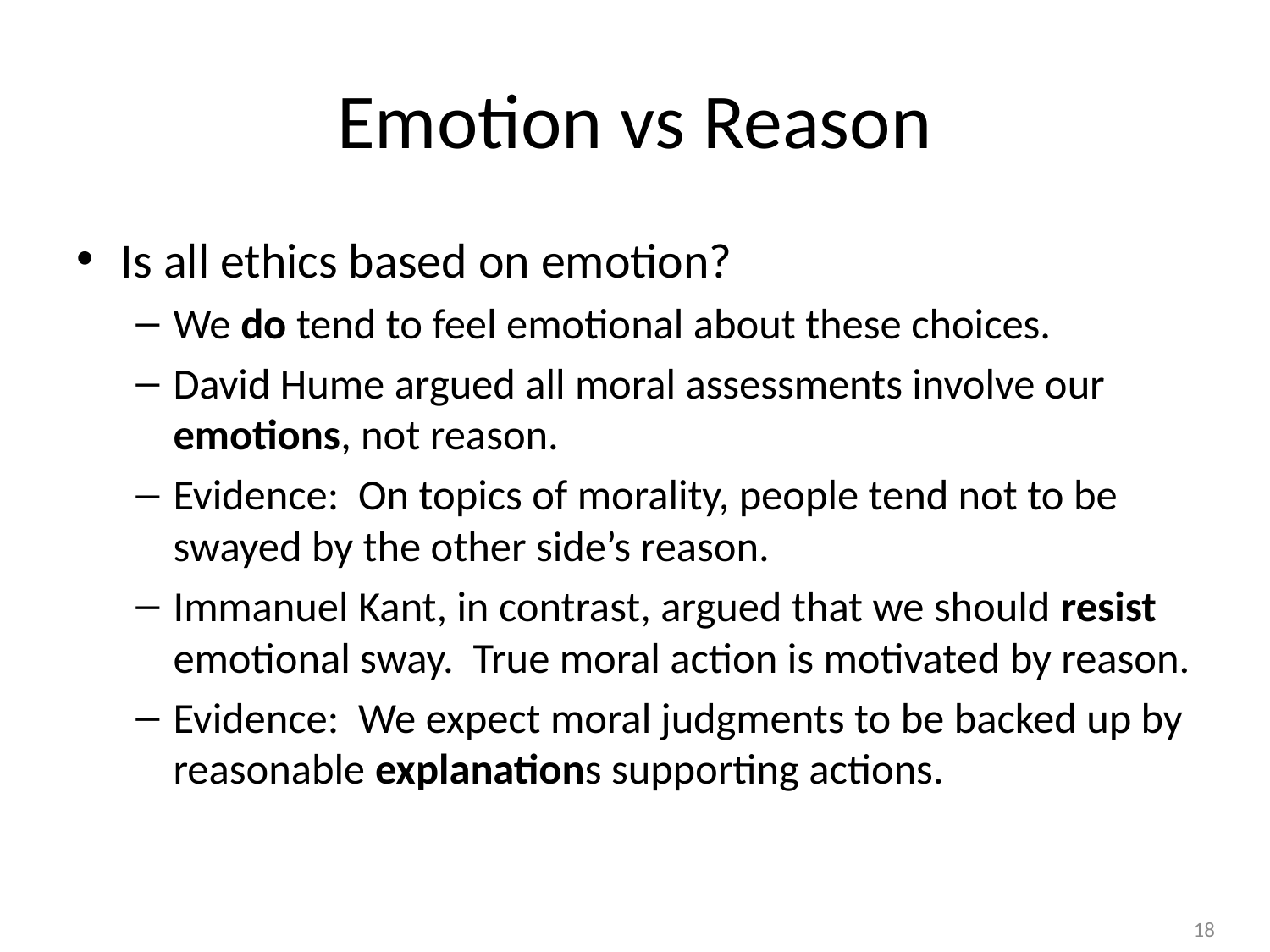

# Emotion vs Reason
Is all ethics based on emotion?
We do tend to feel emotional about these choices.
David Hume argued all moral assessments involve our emotions, not reason.
Evidence:  On topics of morality, people tend not to be swayed by the other side’s reason.
Immanuel Kant, in contrast, argued that we should resist emotional sway.  True moral action is motivated by reason.
Evidence:  We expect moral judgments to be backed up by reasonable explanations supporting actions.